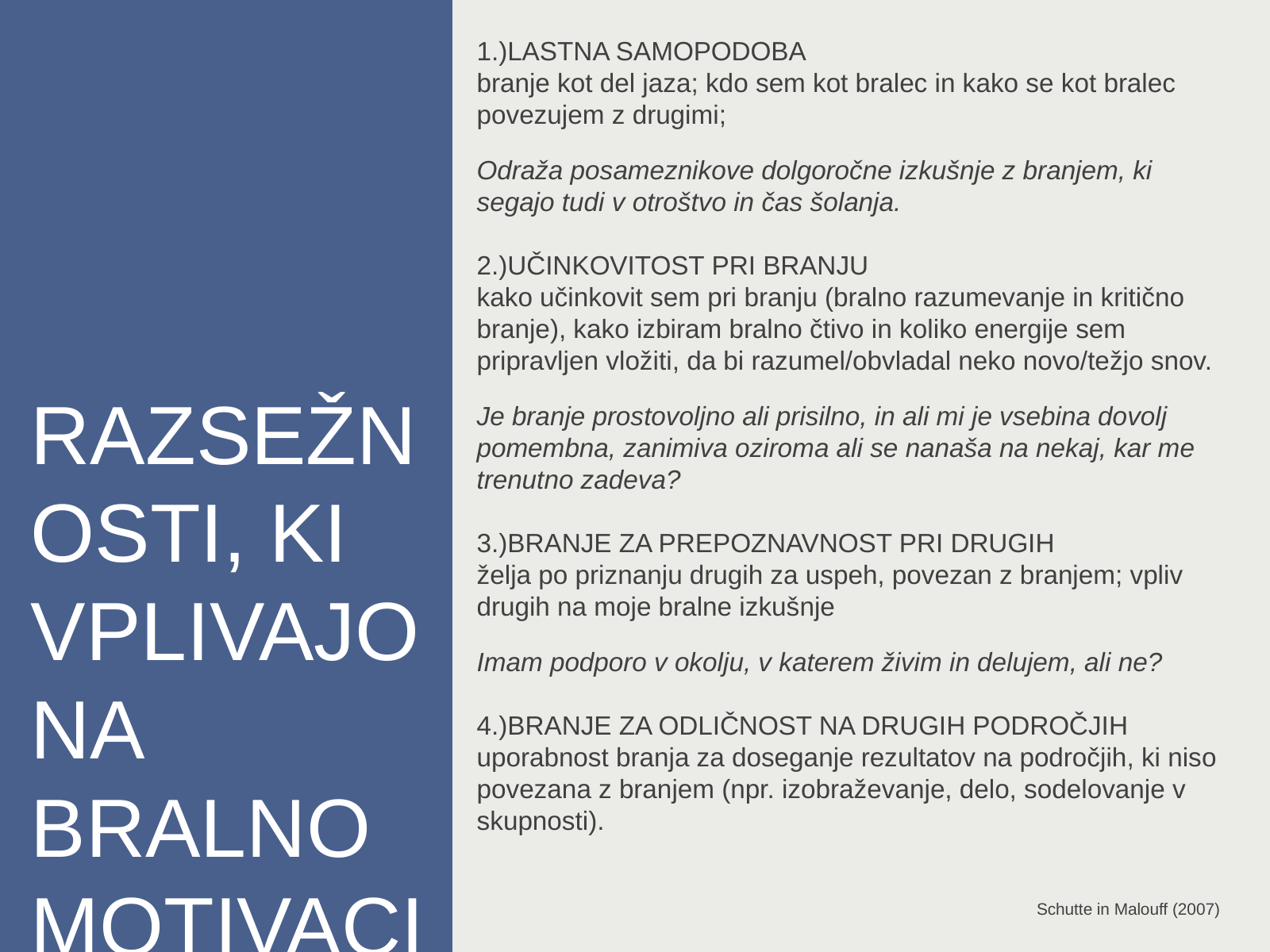

1.)LASTNA SAMOPODOBA
branje kot del jaza; kdo sem kot bralec in kako se kot bralec povezujem z drugimi;

Odraža posameznikove dolgoročne izkušnje z branjem, ki segajo tudi v otroštvo in čas šolanja.

2.)UČINKOVITOST PRI BRANJU
kako učinkovit sem pri branju (bralno razumevanje in kritično branje), kako izbiram bralno čtivo in koliko energije sem pripravljen vložiti, da bi razumel/obvladal neko novo/težjo snov.

Je branje prostovoljno ali prisilno, in ali mi je vsebina dovolj pomembna, zanimiva oziroma ali se nanaša na nekaj, kar me trenutno zadeva?

3.)BRANJE ZA PREPOZNAVNOST PRI DRUGIH
želja po priznanju drugih za uspeh, povezan z branjem; vpliv drugih na moje bralne izkušnje

Imam podporo v okolju, v katerem živim in delujem, ali ne?

4.)BRANJE ZA ODLIČNOST NA DRUGIH PODROČJIH
uporabnost branja za doseganje rezultatov na področjih, ki niso povezana z branjem (npr. izobraževanje, delo, sodelovanje v skupnosti).

Schutte in Malouff (2007)

RAZSEŽNOSTI, KI VPLIVAJO NA BRALNO MOTIVACIJO